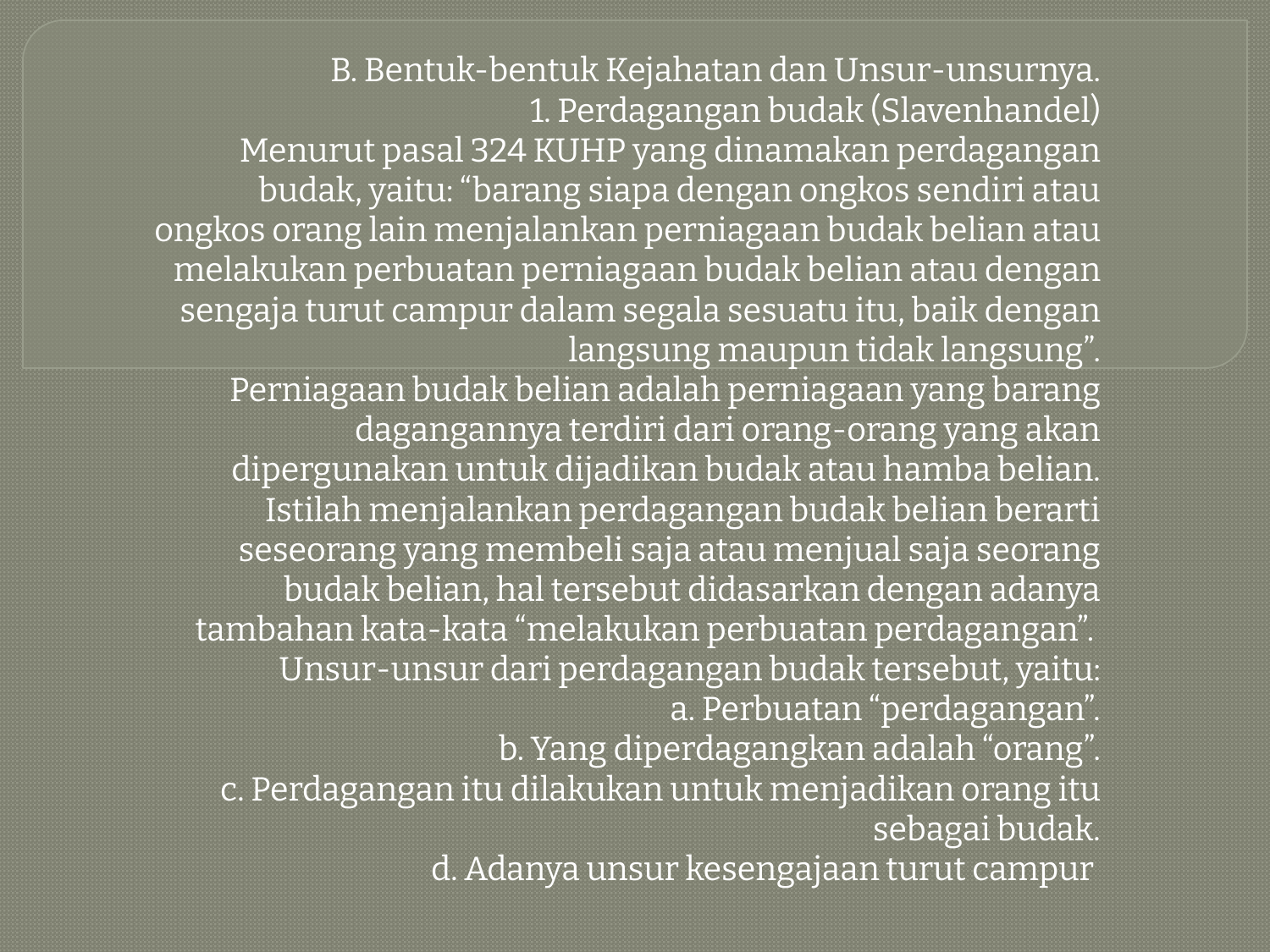

B. Bentuk-bentuk Kejahatan dan Unsur-unsurnya.
1. Perdagangan budak (Slavenhandel)
Menurut pasal 324 KUHP yang dinamakan perdagangan budak, yaitu: “barang siapa dengan ongkos sendiri atau ongkos orang lain menjalankan perniagaan budak belian atau melakukan perbuatan perniagaan budak belian atau dengan sengaja turut campur dalam segala sesuatu itu, baik dengan langsung maupun tidak langsung”.
Perniagaan budak belian adalah perniagaan yang barang dagangannya terdiri dari orang-orang yang akan dipergunakan untuk dijadikan budak atau hamba belian. Istilah menjalankan perdagangan budak belian berarti seseorang yang membeli saja atau menjual saja seorang budak belian, hal tersebut didasarkan dengan adanya tambahan kata-kata “melakukan perbuatan perdagangan”.
Unsur-unsur dari perdagangan budak tersebut, yaitu:
a. Perbuatan “perdagangan”.
b. Yang diperdagangkan adalah “orang”.
c. Perdagangan itu dilakukan untuk menjadikan orang itu sebagai budak.
d. Adanya unsur kesengajaan turut campur